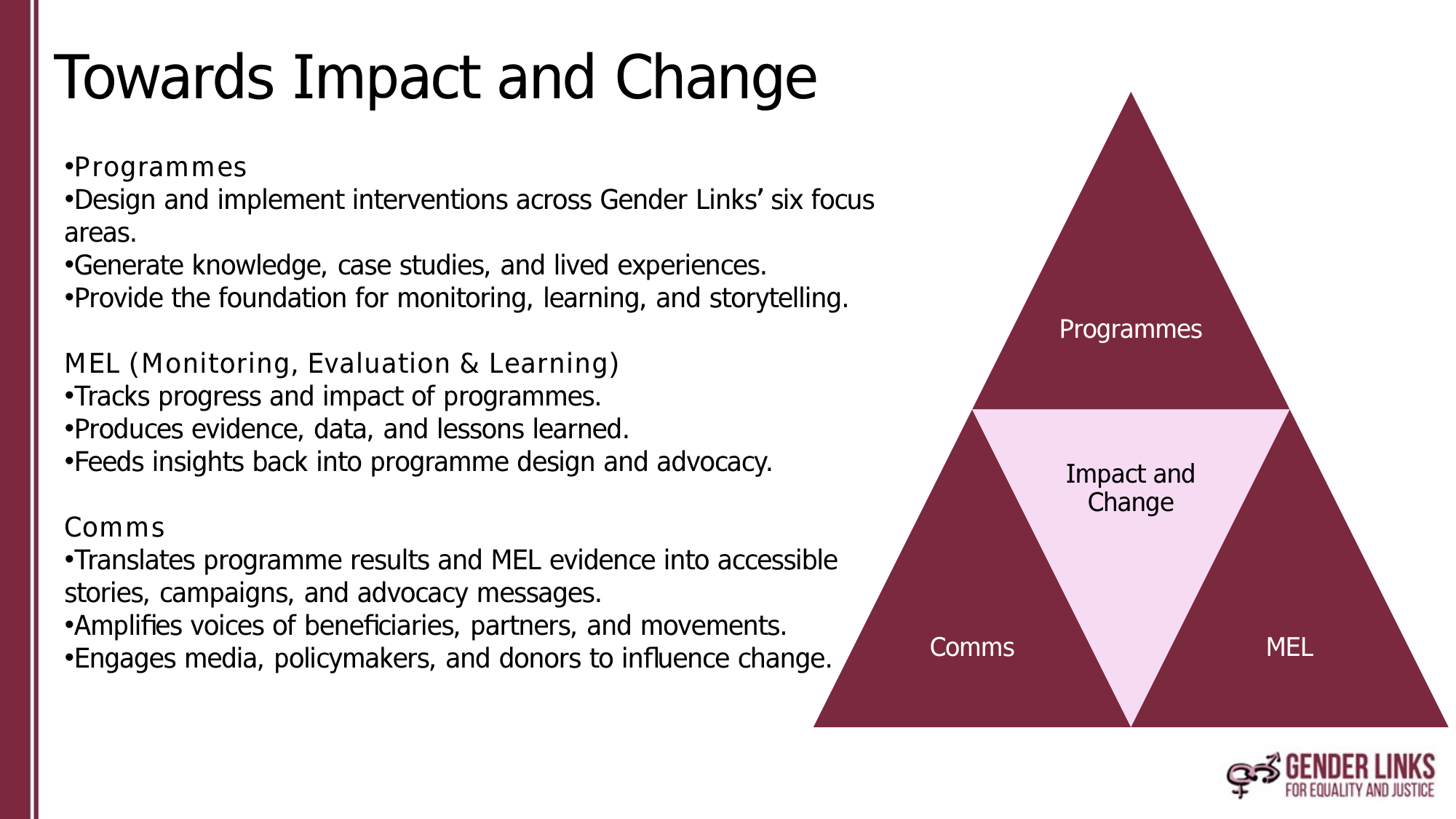

# Towards Impact and Change
Programmes
Comms
Impact and Change
MEL

Programmes
Design and implement interventions across Gender Links’ six focus areas.
Generate knowledge, case studies, and lived experiences.
Provide the foundation for monitoring, learning, and storytelling.

MEL (Monitoring, Evaluation & Learning)
Tracks progress and impact of programmes.
Produces evidence, data, and lessons learned.
Feeds insights back into programme design and advocacy.

Comms
Translates programme results and MEL evidence into accessible stories, campaigns, and advocacy messages.
Amplifies voices of beneficiaries, partners, and movements.
Engages media, policymakers, and donors to influence change.